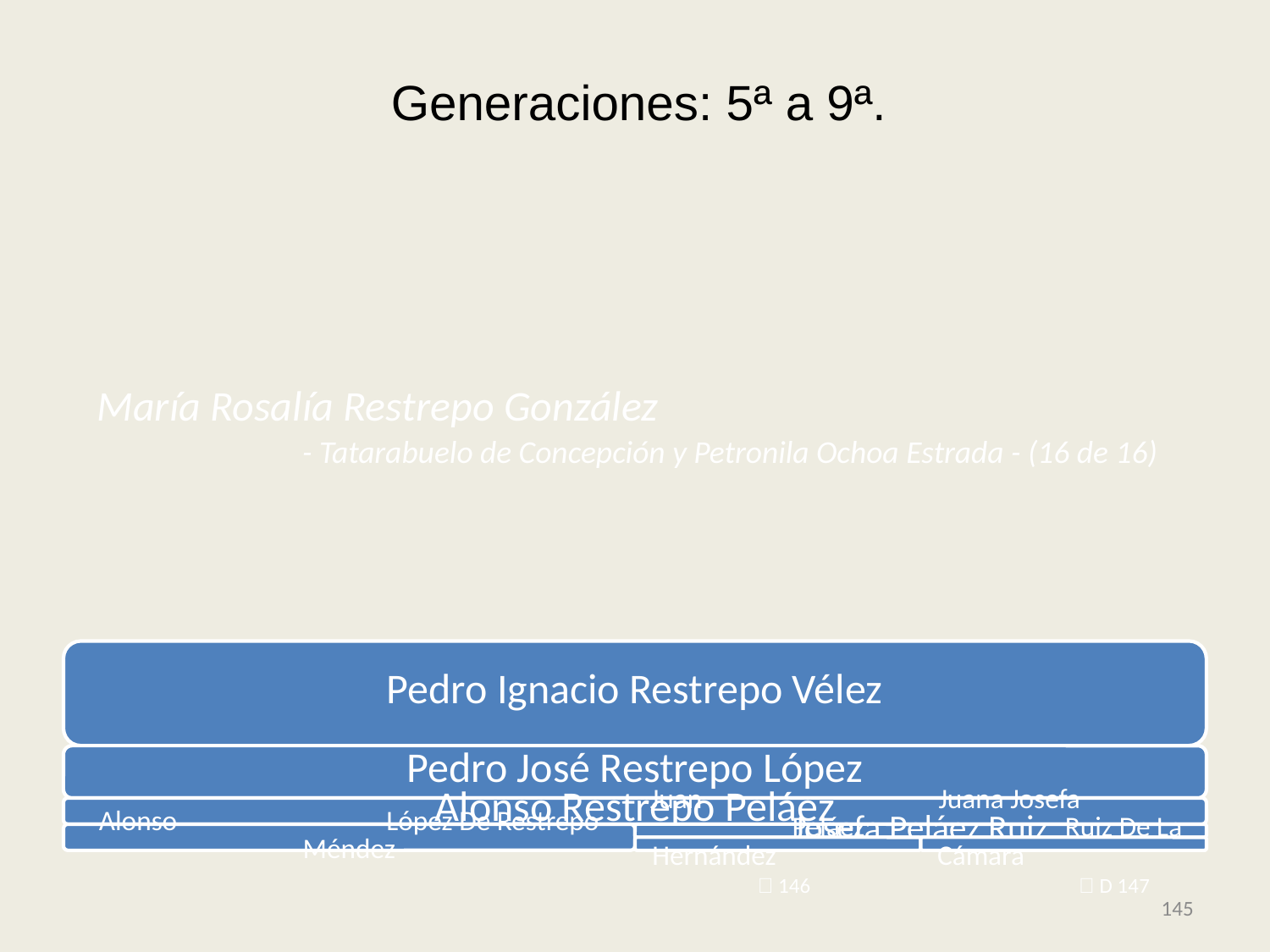

# Generaciones: 5ª a 9ª.
Pedro Ignacio Restrepo Vélez
Pedro José Restrepo López
Josefa Peláez Ruiz
María Rosalía Restrepo González                                                                           - Tatarabuelo de Concepción y Petronila Ochoa Estrada - (16 de 16)
145